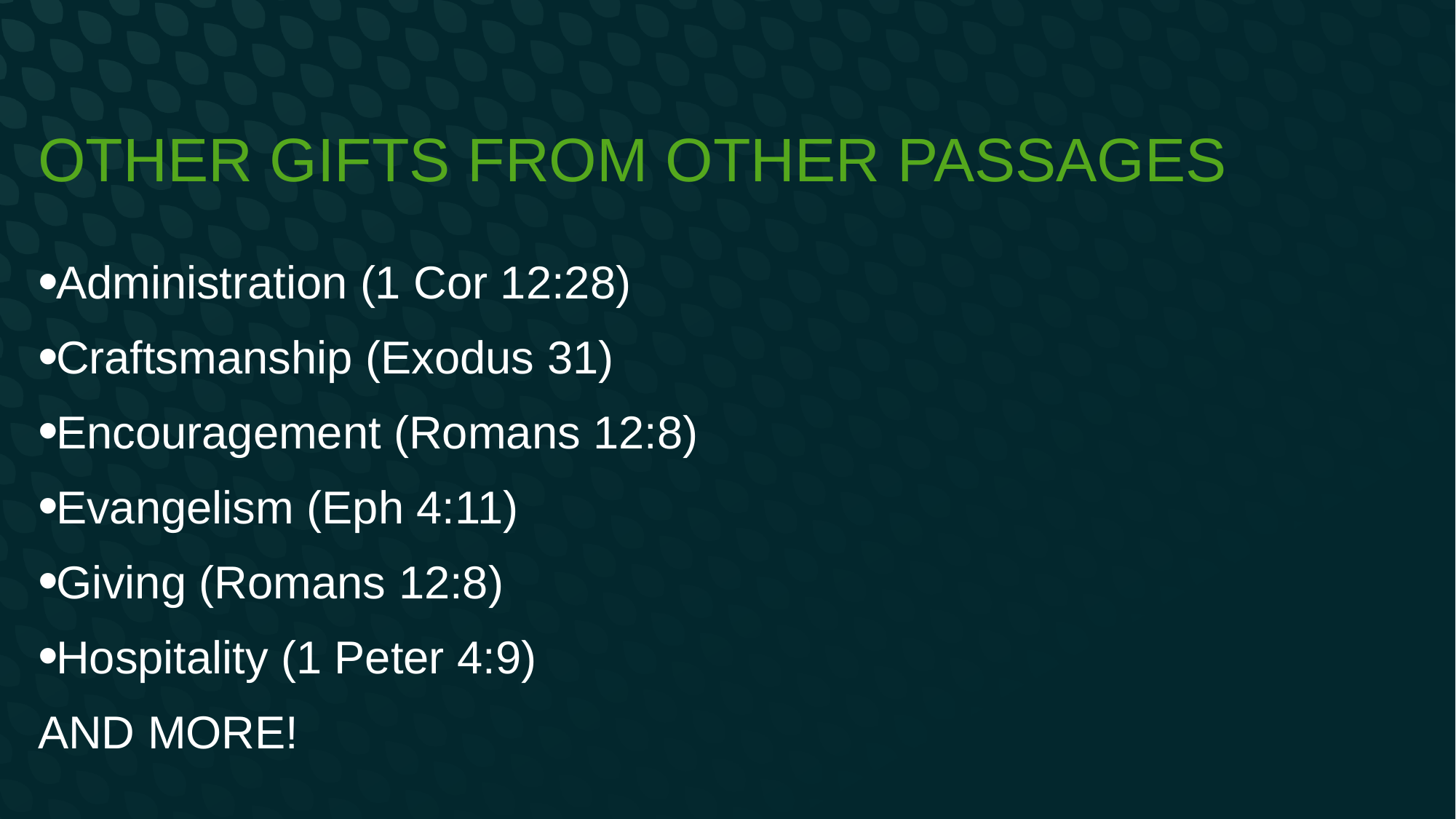

# Other gifts from other passages
Administration (1 Cor 12:28)
Craftsmanship (Exodus 31)
Encouragement (Romans 12:8)
Evangelism (Eph 4:11)
Giving (Romans 12:8)
Hospitality (1 Peter 4:9)
AND MORE!